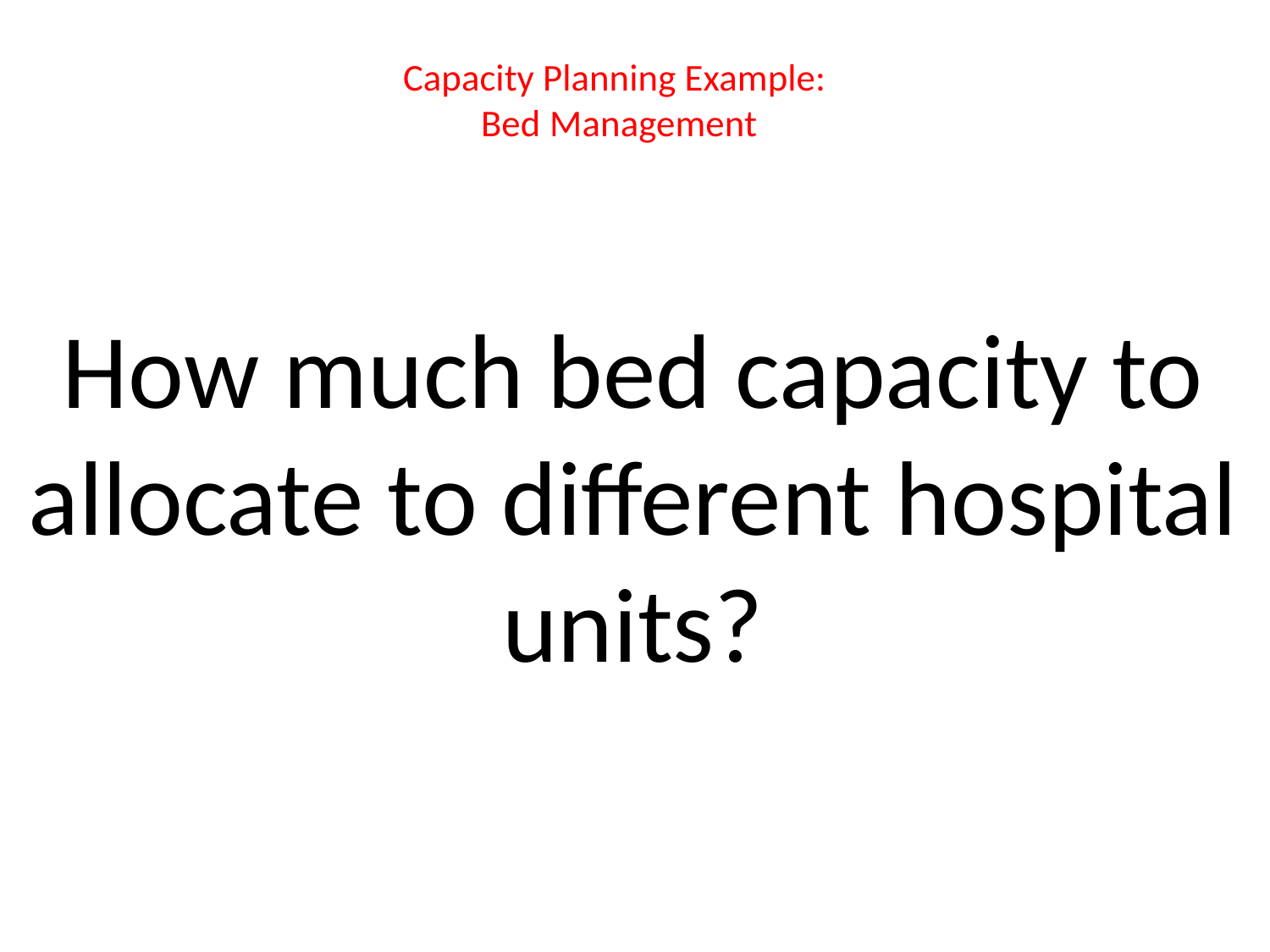

# Capacity Planning Example: Bed Management
How much bed capacity to allocate to different hospital units?